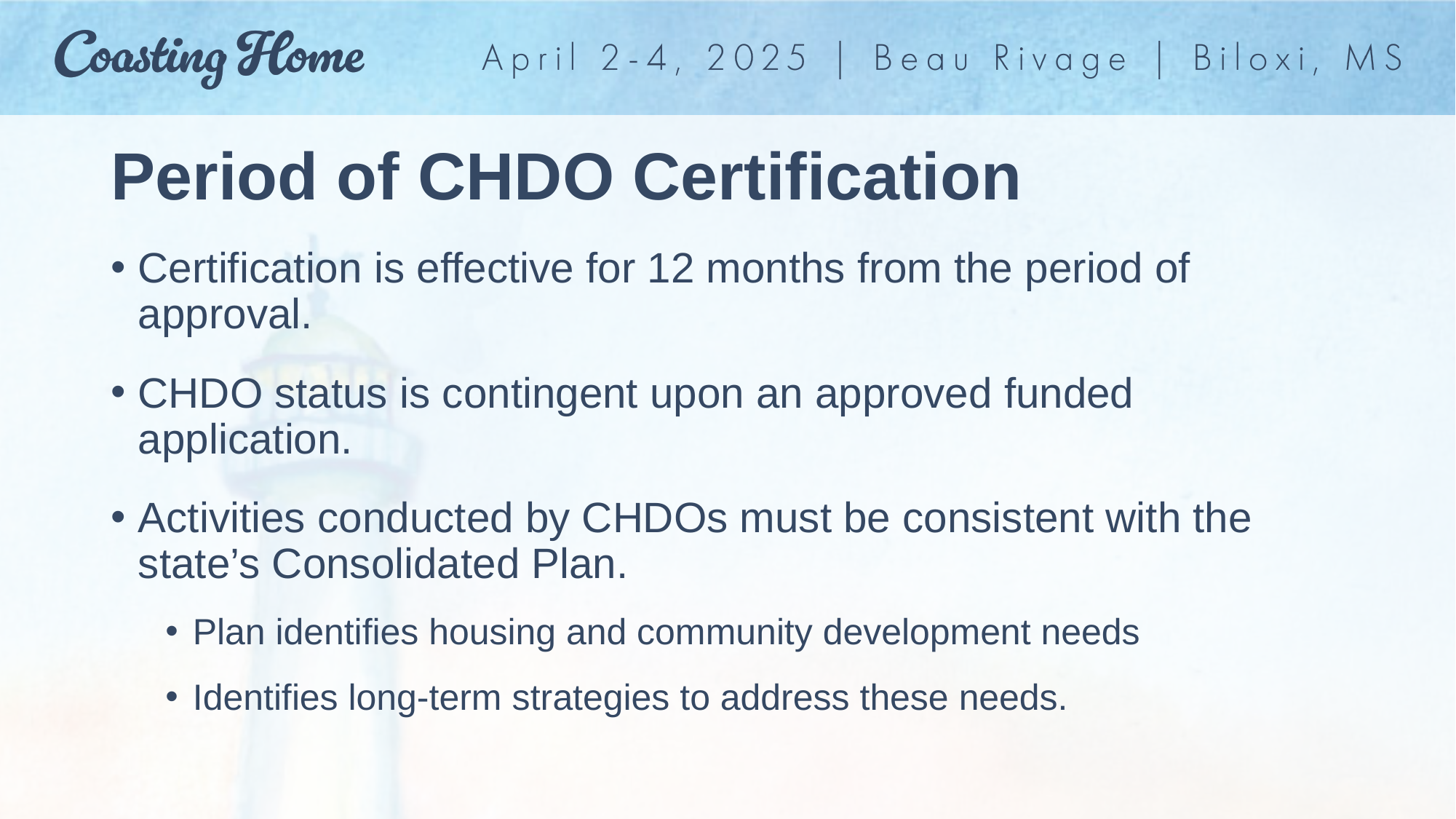

# Period of CHDO Certification
Certification is effective for 12 months from the period of approval.
CHDO status is contingent upon an approved funded application.
Activities conducted by CHDOs must be consistent with the state’s Consolidated Plan.
Plan identifies housing and community development needs
Identifies long-term strategies to address these needs.